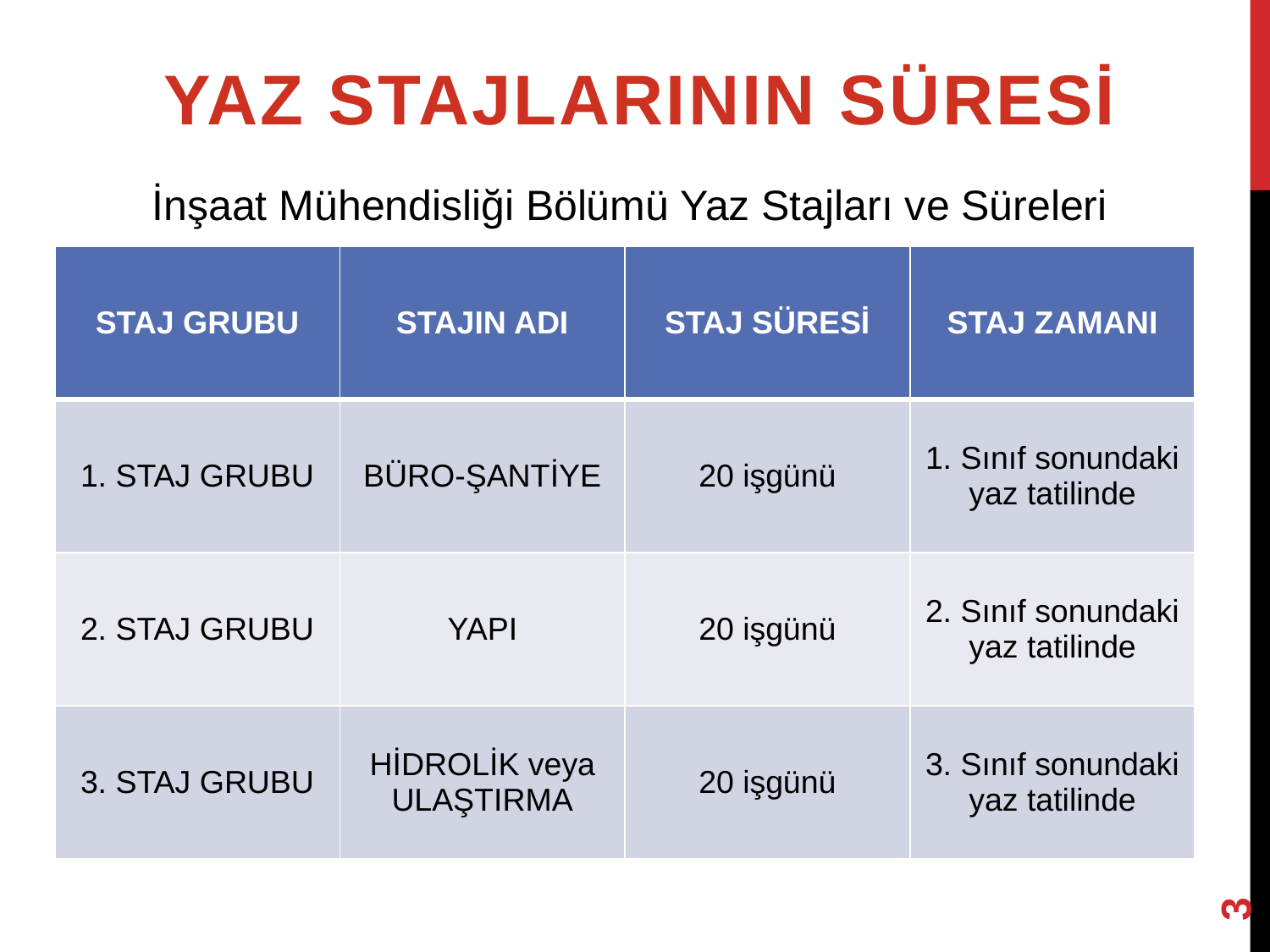

YAZ STAJLARININ SÜRESİ
İnşaat Mühendisliği Bölümü Yaz Stajları ve Süreleri
| STAJ GRUBU | STAJIN ADI | STAJ SÜRESİ | STAJ ZAMANI |
| --- | --- | --- | --- |
| 1. STAJ GRUBU | BÜRO-ŞANTİYE | 20 işgünü | 1. Sınıf sonundaki yaz tatilinde |
| 2. STAJ GRUBU | YAPI | 20 işgünü | 2. Sınıf sonundaki yaz tatilinde |
| 3. STAJ GRUBU | HİDROLİK veya ULAŞTIRMA | 20 işgünü | 3. Sınıf sonundaki yaz tatilinde |
3